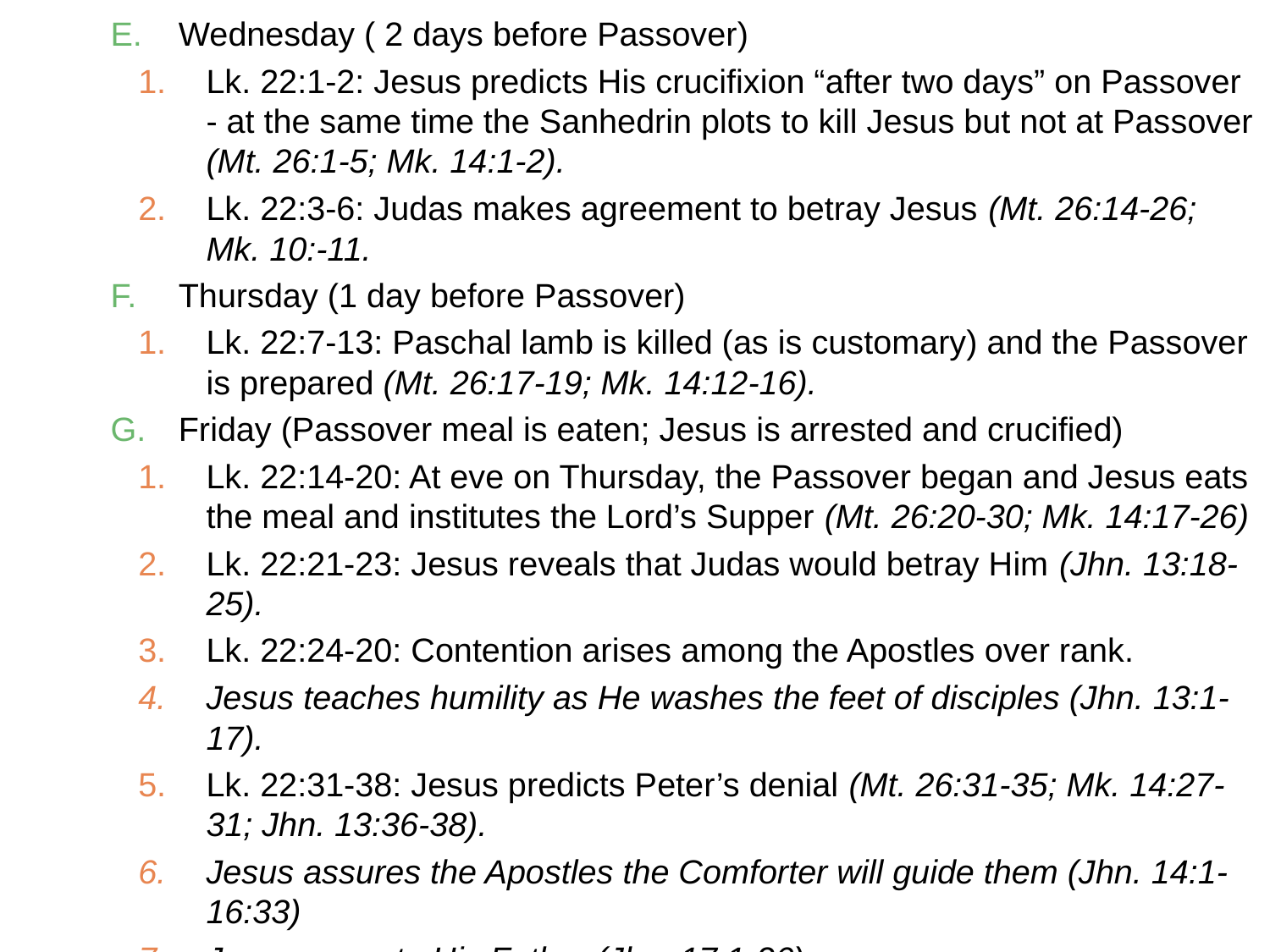

Wednesday ( 2 days before Passover)
Lk. 22:1-2: Jesus predicts His crucifixion “after two days” on Passover - at the same time the Sanhedrin plots to kill Jesus but not at Passover (Mt. 26:1-5; Mk. 14:1-2).
Lk. 22:3-6: Judas makes agreement to betray Jesus (Mt. 26:14-26; Mk. 10:-11.
Thursday (1 day before Passover)
Lk. 22:7-13: Paschal lamb is killed (as is customary) and the Passover is prepared (Mt. 26:17-19; Mk. 14:12-16).
Friday (Passover meal is eaten; Jesus is arrested and crucified)
Lk. 22:14-20: At eve on Thursday, the Passover began and Jesus eats the meal and institutes the Lord’s Supper (Mt. 26:20-30; Mk. 14:17-26)
Lk. 22:21-23: Jesus reveals that Judas would betray Him (Jhn. 13:18-25).
Lk. 22:24-20: Contention arises among the Apostles over rank.
Jesus teaches humility as He washes the feet of disciples (Jhn. 13:1-17).
Lk. 22:31-38: Jesus predicts Peter’s denial (Mt. 26:31-35; Mk. 14:27-31; Jhn. 13:36-38).
Jesus assures the Apostles the Comforter will guide them (Jhn. 14:1-16:33)
Jesus prays to His Father (Jhn. 17:1-26)